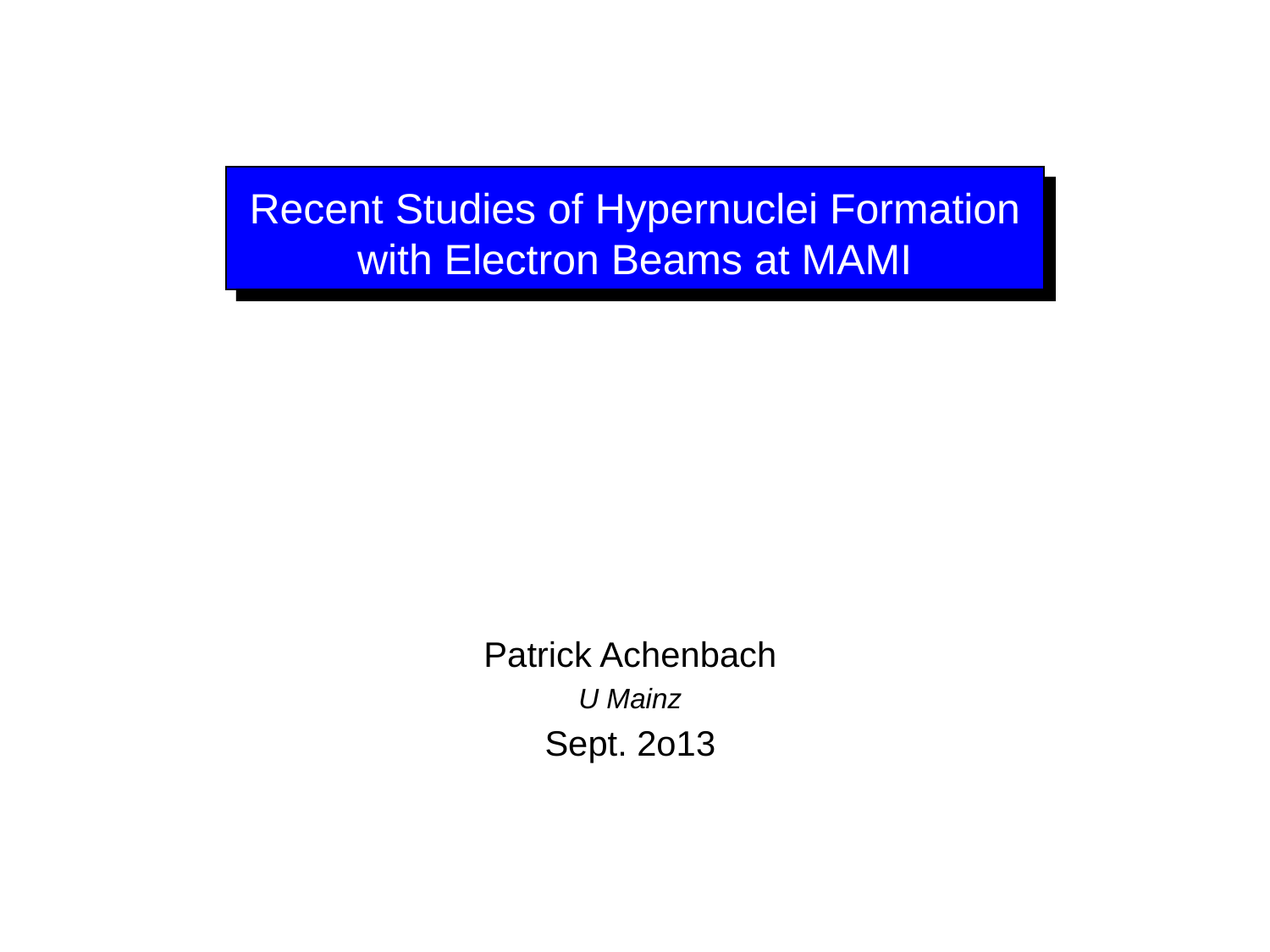

# Recent Studies of Hypernuclei Formation with Electron Beams at MAMI
Patrick Achenbach
U Mainz
Sept. 2o13